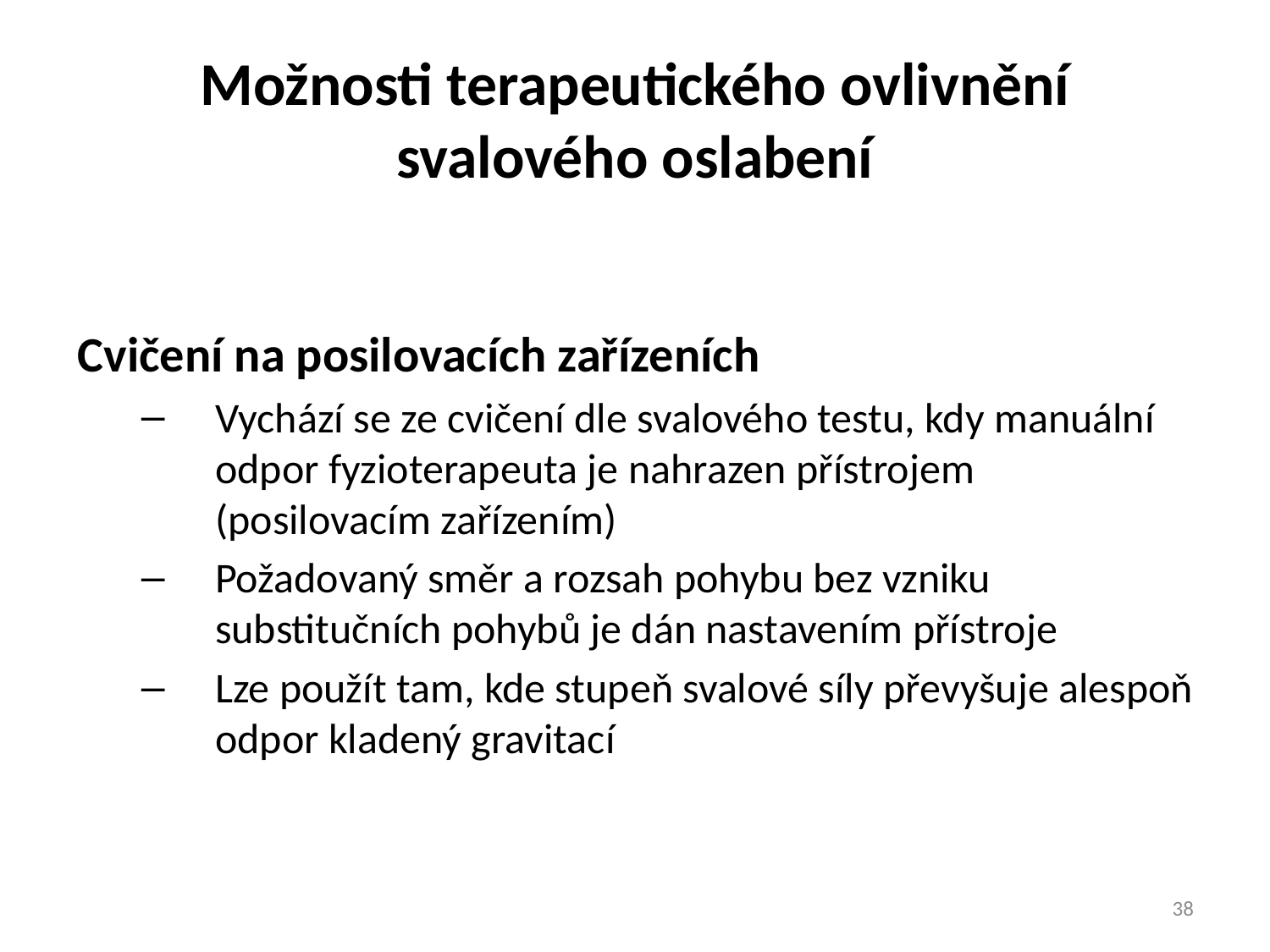

# Možnosti terapeutického ovlivnění svalového oslabení
Cvičení na posilovacích zařízeních
Vychází se ze cvičení dle svalového testu, kdy manuální odpor fyzioterapeuta je nahrazen přístrojem (posilovacím zařízením)
Požadovaný směr a rozsah pohybu bez vzniku substitučních pohybů je dán nastavením přístroje
Lze použít tam, kde stupeň svalové síly převyšuje alespoň odpor kladený gravitací
38